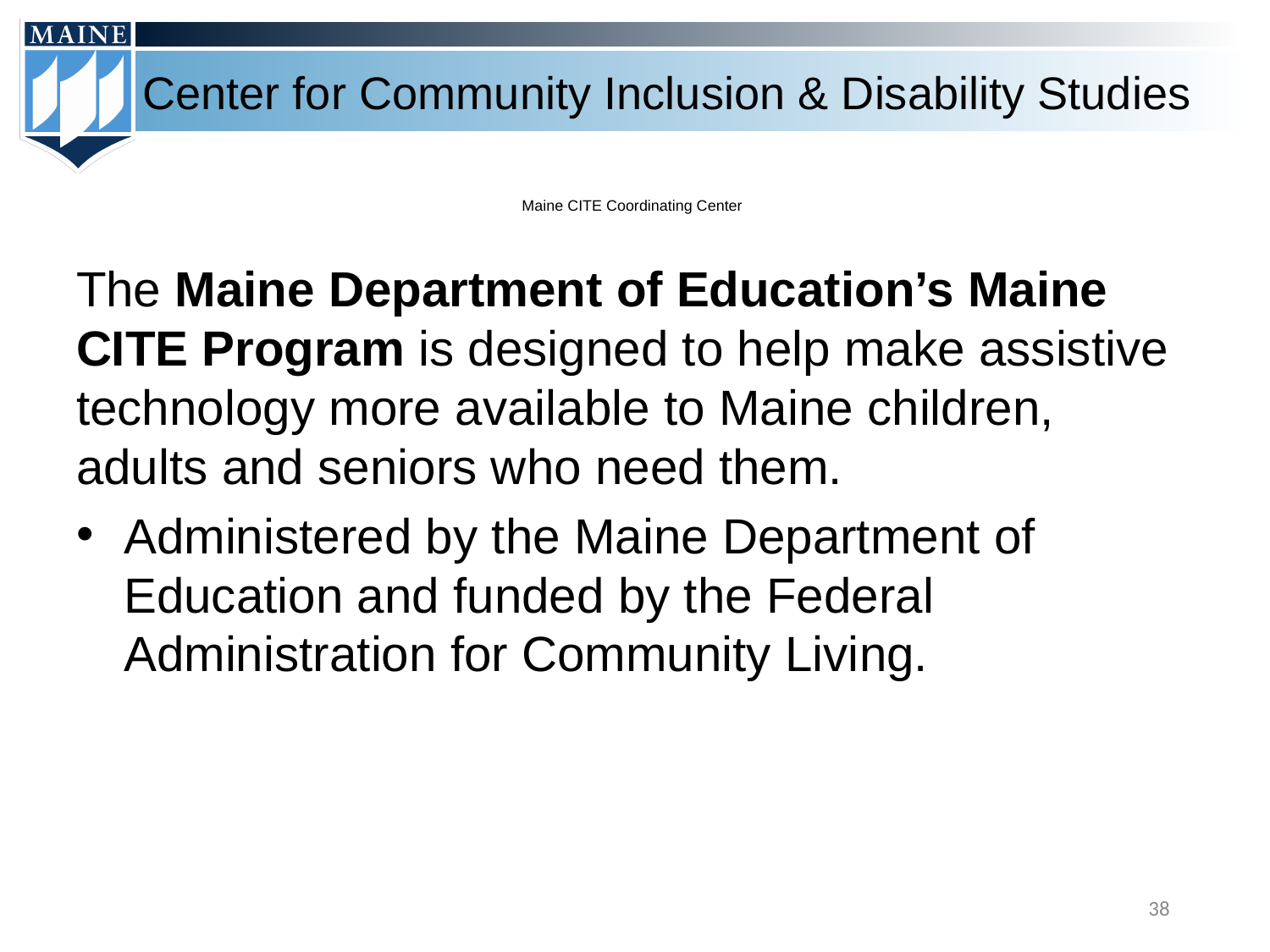

# Maine CITE Coordinating Center
The Maine Department of Education’s Maine CITE Program is designed to help make assistive technology more available to Maine children, adults and seniors who need them.
Administered by the Maine Department of Education and funded by the Federal Administration for Community Living.
38